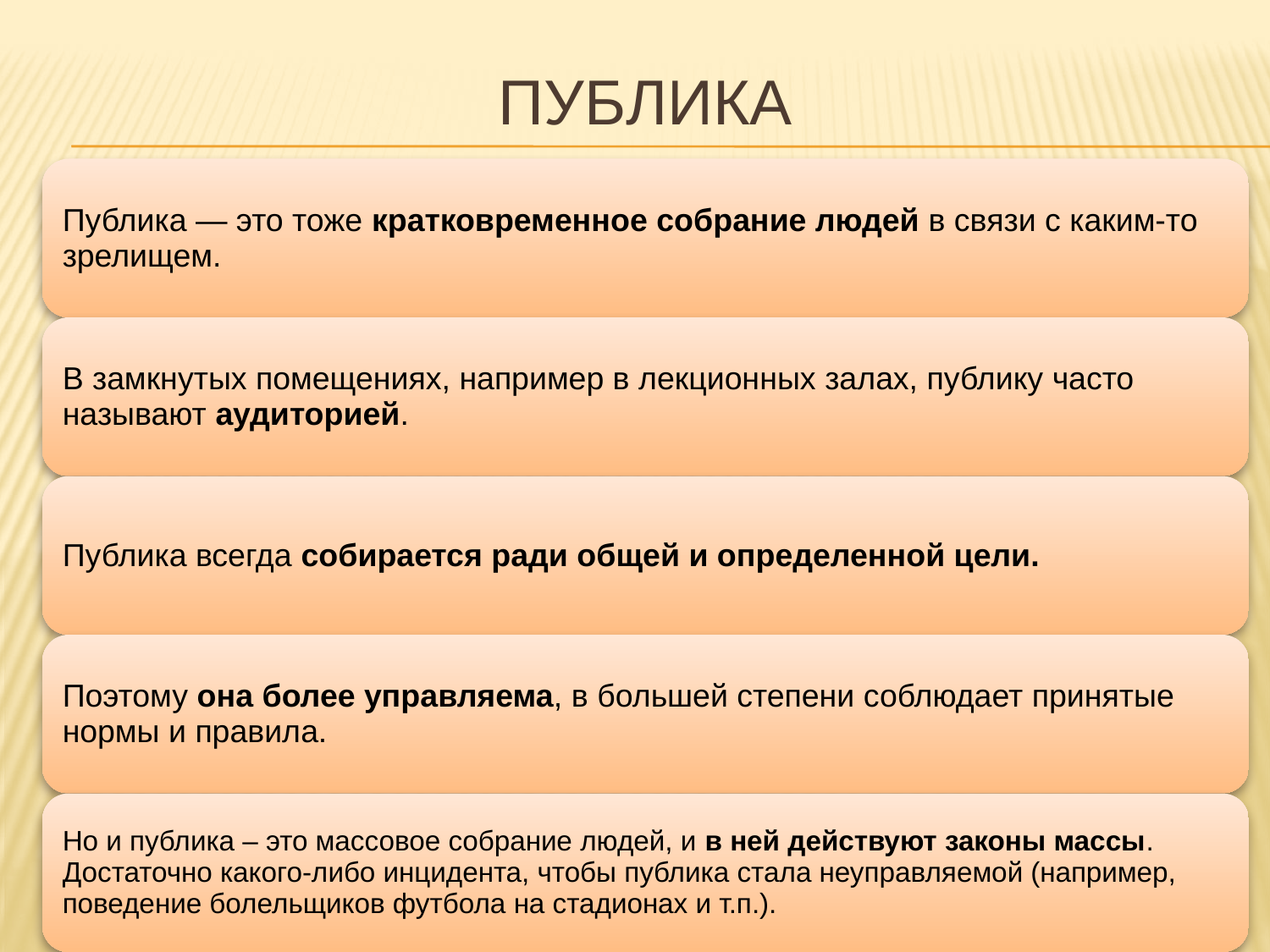

# Публика
Публика — это тоже кратковременное собрание людей в связи с каким-то зрелищем.
В замкнутых помещениях, например в лекционных залах, публику часто называют аудиторией.
Публика всегда собирается ради общей и определенной цели.
Поэтому она более управляема, в большей степени соблюдает принятые нормы и правила.
Но и публика – это массовое собрание людей, и в ней действуют законы массы. Достаточно какого-либо инцидента, чтобы публика стала неуправляемой (например, поведение болельщиков футбола на стадионах и т.п.).